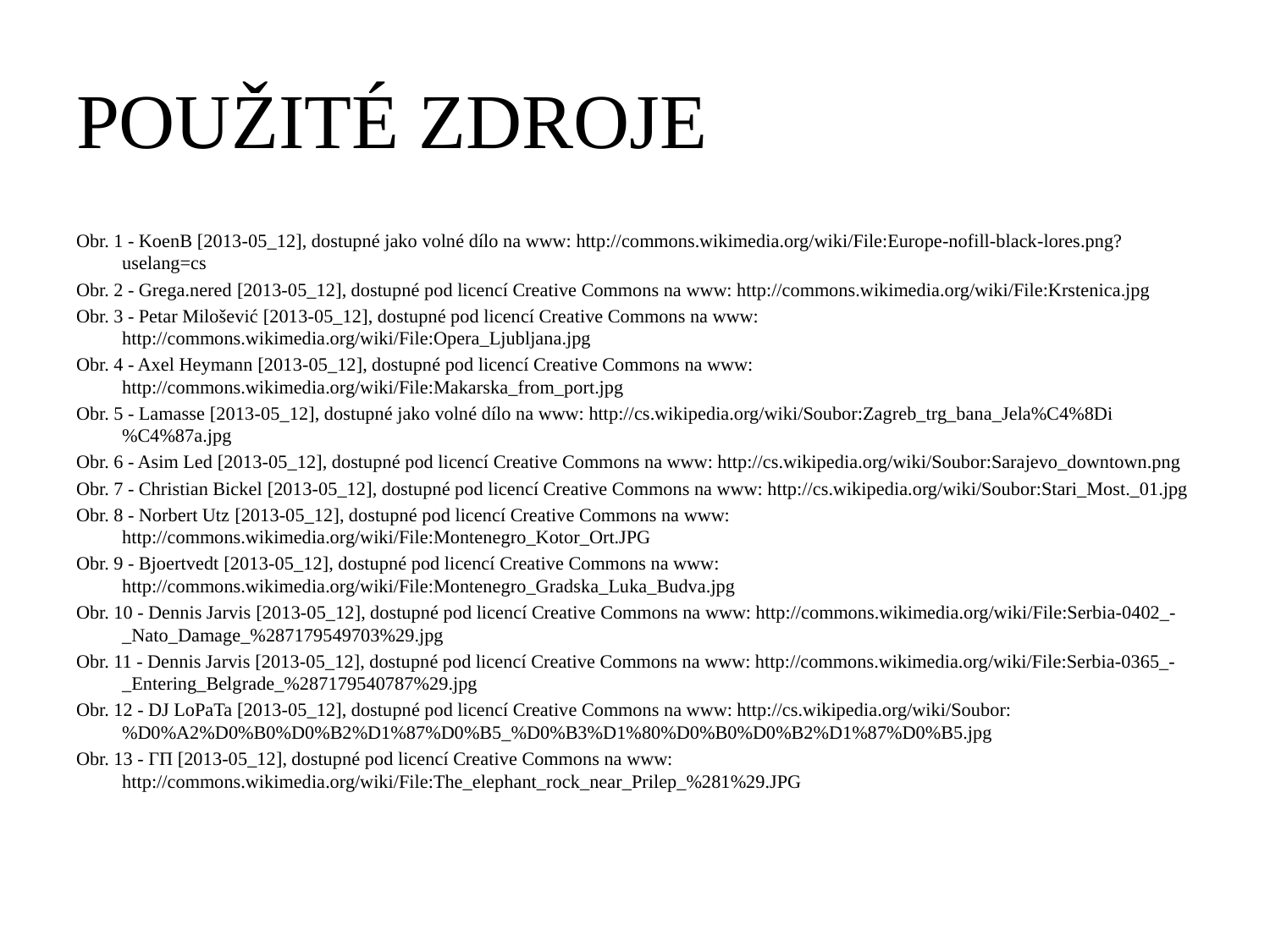

# POUŽITÉ ZDROJE
Obr. 1 - KoenB [2013-05_12], dostupné jako volné dílo na www: http://commons.wikimedia.org/wiki/File:Europe-nofill-black-lores.png?uselang=cs
Obr. 2 - Grega.nered [2013-05_12], dostupné pod licencí Creative Commons na www: http://commons.wikimedia.org/wiki/File:Krstenica.jpg
Obr. 3 - Petar Milošević [2013-05_12], dostupné pod licencí Creative Commons na www: http://commons.wikimedia.org/wiki/File:Opera_Ljubljana.jpg
Obr. 4 - Axel Heymann [2013-05_12], dostupné pod licencí Creative Commons na www: http://commons.wikimedia.org/wiki/File:Makarska_from_port.jpg
Obr. 5 - Lamasse [2013-05_12], dostupné jako volné dílo na www: http://cs.wikipedia.org/wiki/Soubor:Zagreb_trg_bana_Jela%C4%8Di%C4%87a.jpg
Obr. 6 - Asim Led [2013-05_12], dostupné pod licencí Creative Commons na www: http://cs.wikipedia.org/wiki/Soubor:Sarajevo_downtown.png
Obr. 7 - Christian Bickel [2013-05_12], dostupné pod licencí Creative Commons na www: http://cs.wikipedia.org/wiki/Soubor:Stari_Most._01.jpg
Obr. 8 - Norbert Utz [2013-05_12], dostupné pod licencí Creative Commons na www: http://commons.wikimedia.org/wiki/File:Montenegro_Kotor_Ort.JPG
Obr. 9 - Bjoertvedt [2013-05_12], dostupné pod licencí Creative Commons na www: http://commons.wikimedia.org/wiki/File:Montenegro_Gradska_Luka_Budva.jpg
Obr. 10 - Dennis Jarvis [2013-05_12], dostupné pod licencí Creative Commons na www: http://commons.wikimedia.org/wiki/File:Serbia-0402_-_Nato_Damage_%287179549703%29.jpg
Obr. 11 - Dennis Jarvis [2013-05_12], dostupné pod licencí Creative Commons na www: http://commons.wikimedia.org/wiki/File:Serbia-0365_-_Entering_Belgrade_%287179540787%29.jpg
Obr. 12 - DJ LoPaTa [2013-05_12], dostupné pod licencí Creative Commons na www: http://cs.wikipedia.org/wiki/Soubor:%D0%A2%D0%B0%D0%B2%D1%87%D0%B5_%D0%B3%D1%80%D0%B0%D0%B2%D1%87%D0%B5.jpg
Obr. 13 - ГП [2013-05_12], dostupné pod licencí Creative Commons na www: http://commons.wikimedia.org/wiki/File:The_elephant_rock_near_Prilep_%281%29.JPG